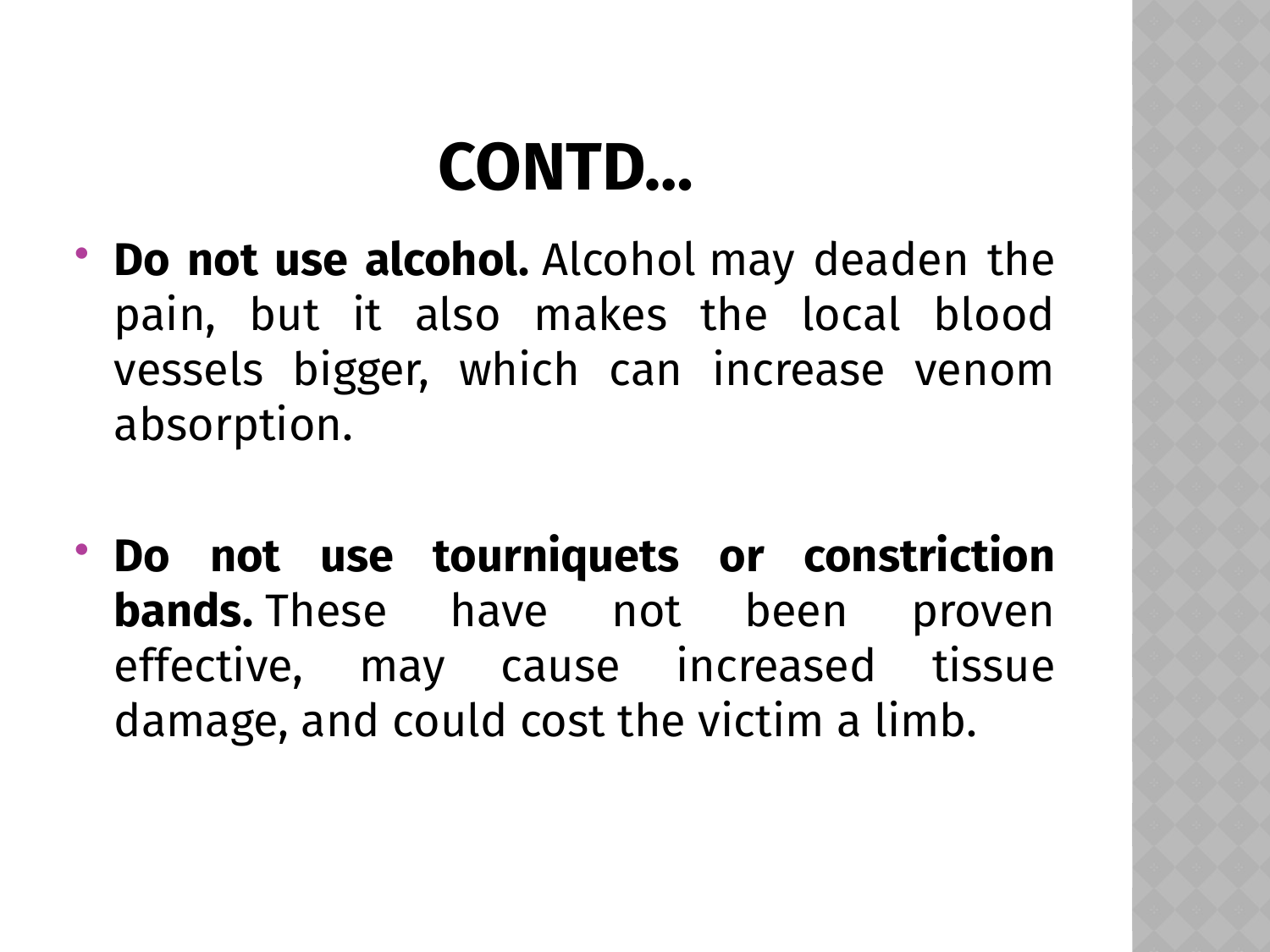

# Contd…
Do not use alcohol. Alcohol may deaden the pain, but it also makes the local blood vessels bigger, which can increase venom absorption.

Do not use tourniquets or constriction bands. These have not been proven effective, may cause increased tissue damage, and could cost the victim a limb.